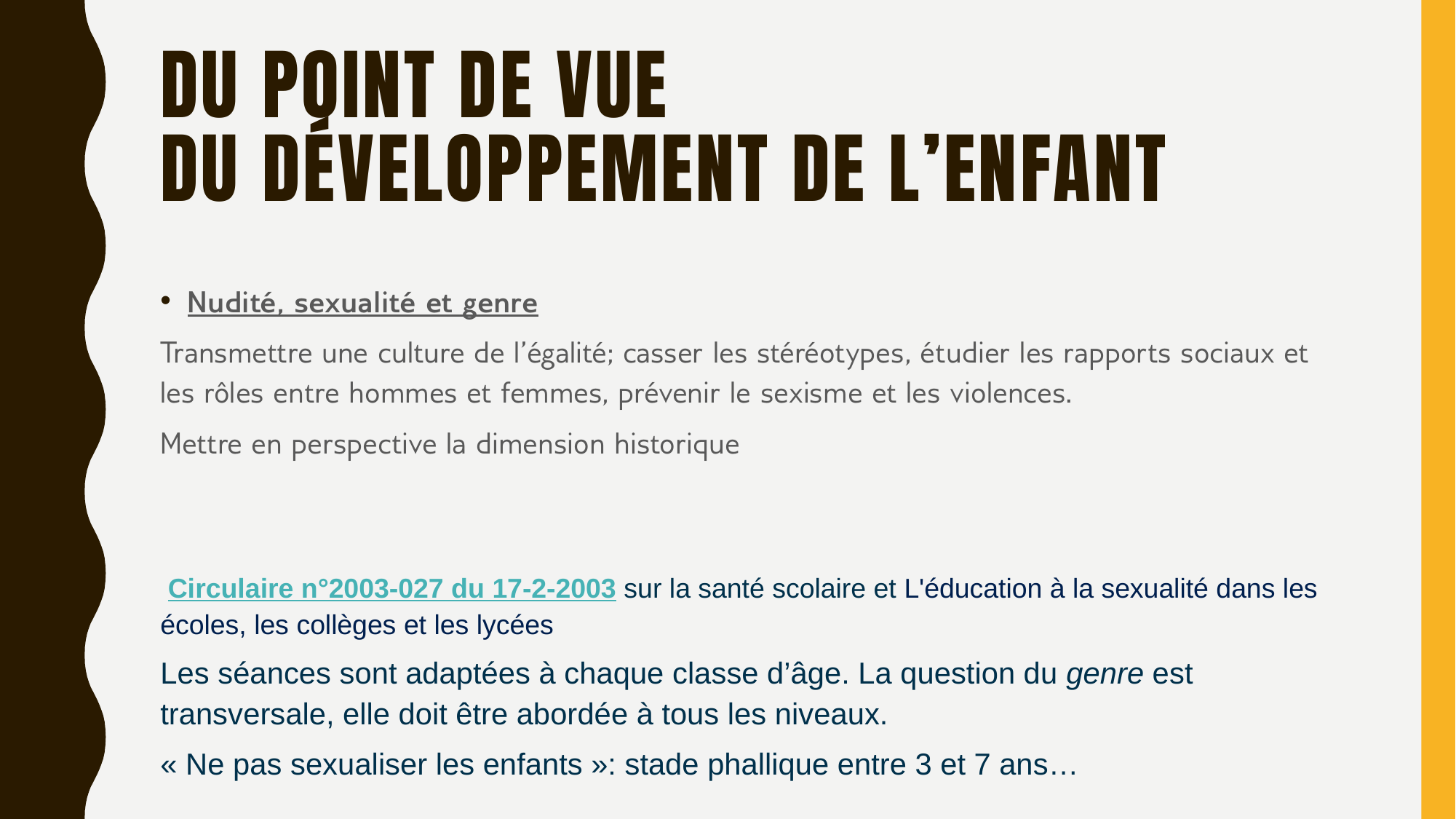

# Du point de vue du développement de l’enfant
Nudité, sexualité et genre
Transmettre une culture de l’égalité; casser les stéréotypes, étudier les rapports sociaux et les rôles entre hommes et femmes, prévenir le sexisme et les violences.
Mettre en perspective la dimension historique

 Circulaire n°2003-027 du 17-2-2003 sur la santé scolaire et L'éducation à la sexualité dans les écoles, les collèges et les lycées
Les séances sont adaptées à chaque classe d’âge. La question du genre est transversale, elle doit être abordée à tous les niveaux.
« Ne pas sexualiser les enfants »: stade phallique entre 3 et 7 ans…